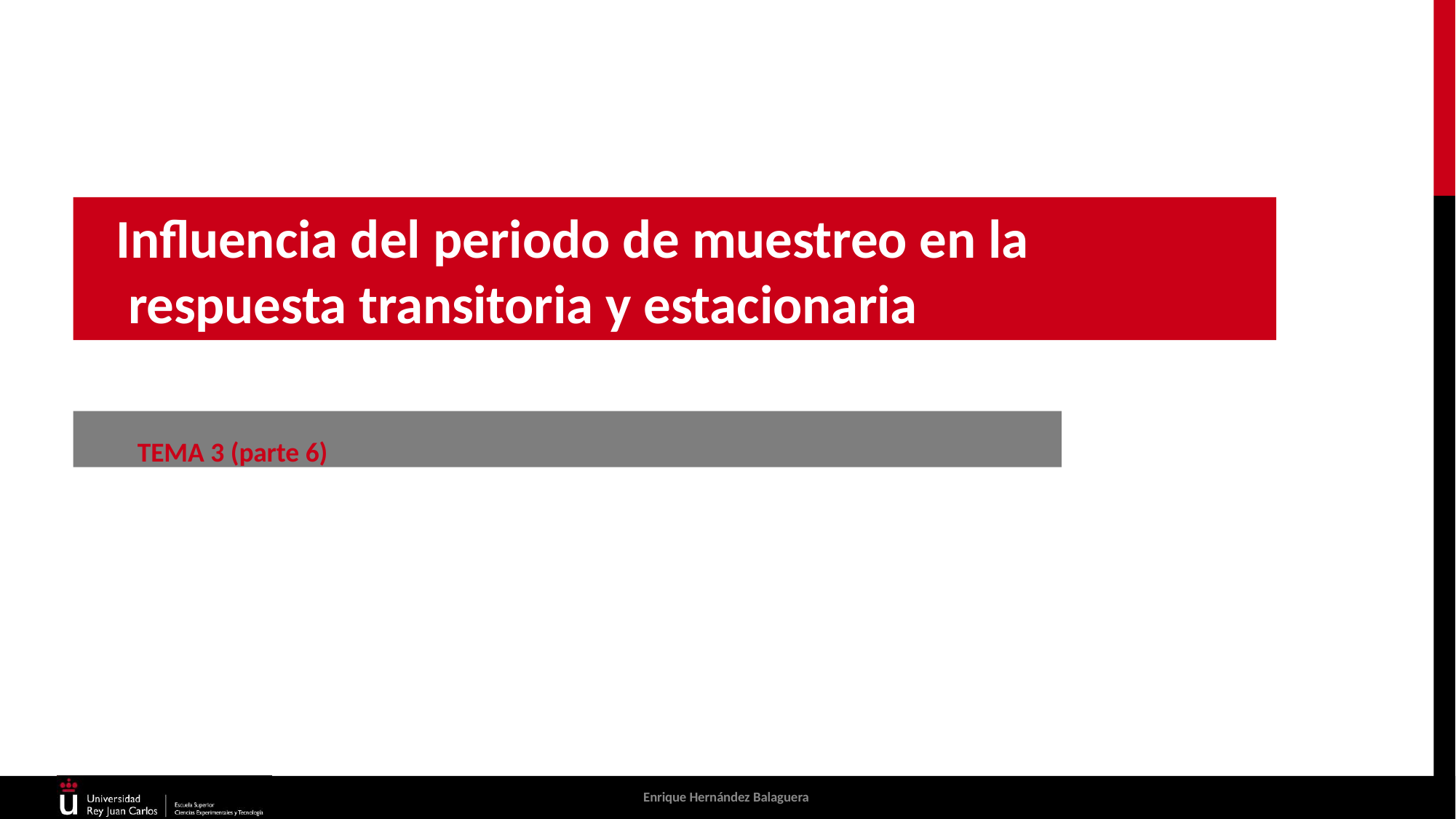

# Influencia del periodo de muestreo en la  respuesta transitoria y estacionaria
TEMA 3 (parte 6)
Enrique Hernández Balaguera